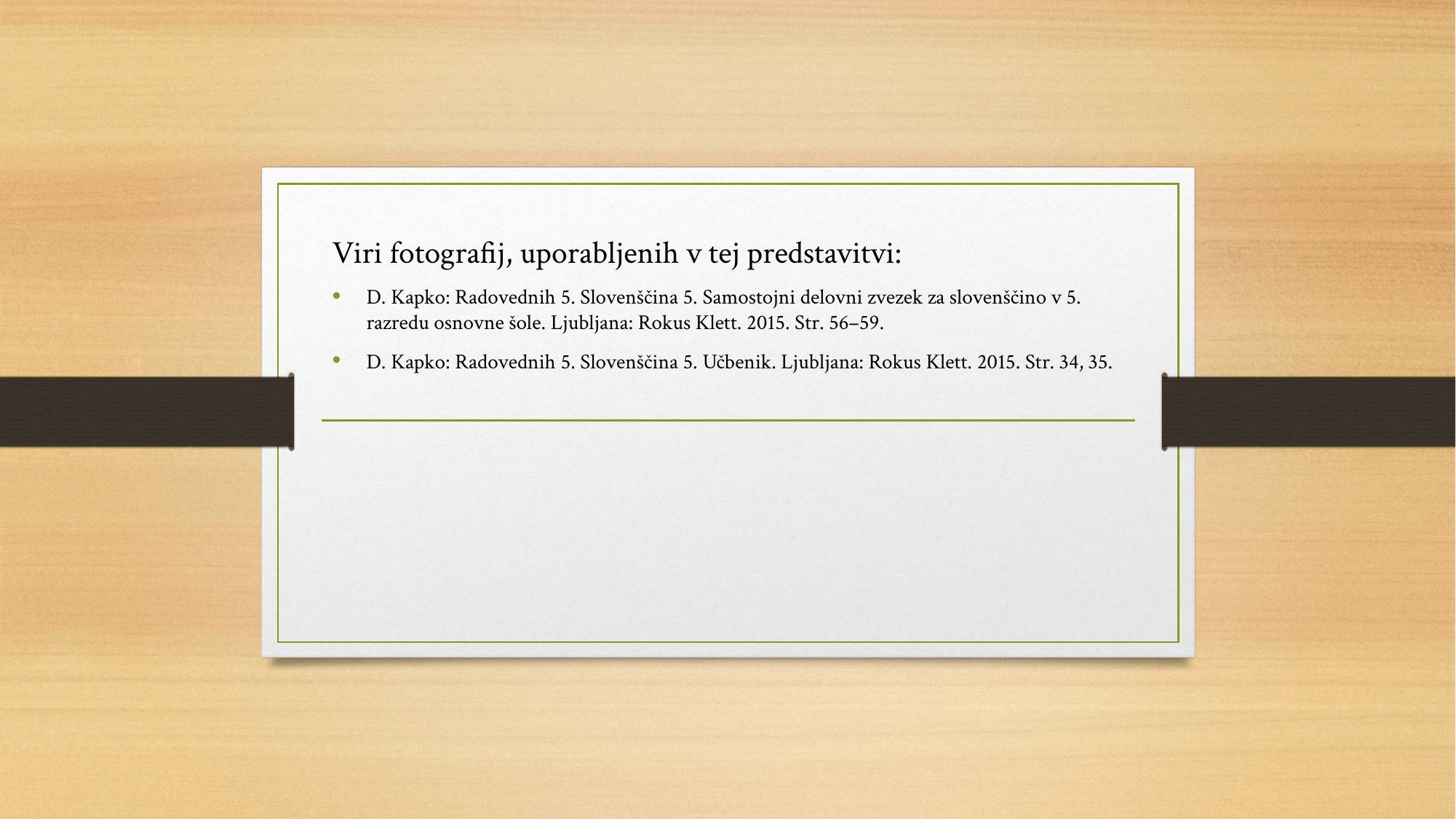

Viri fotografij, uporabljenih v tej predstavitvi:
D. Kapko: Radovednih 5. Slovenščina 5. Samostojni delovni zvezek za slovenščino v 5. razredu osnovne šole. Ljubljana: Rokus Klett. 2015. Str. 56–59.
D. Kapko: Radovednih 5. Slovenščina 5. Učbenik. Ljubljana: Rokus Klett. 2015. Str. 34, 35.